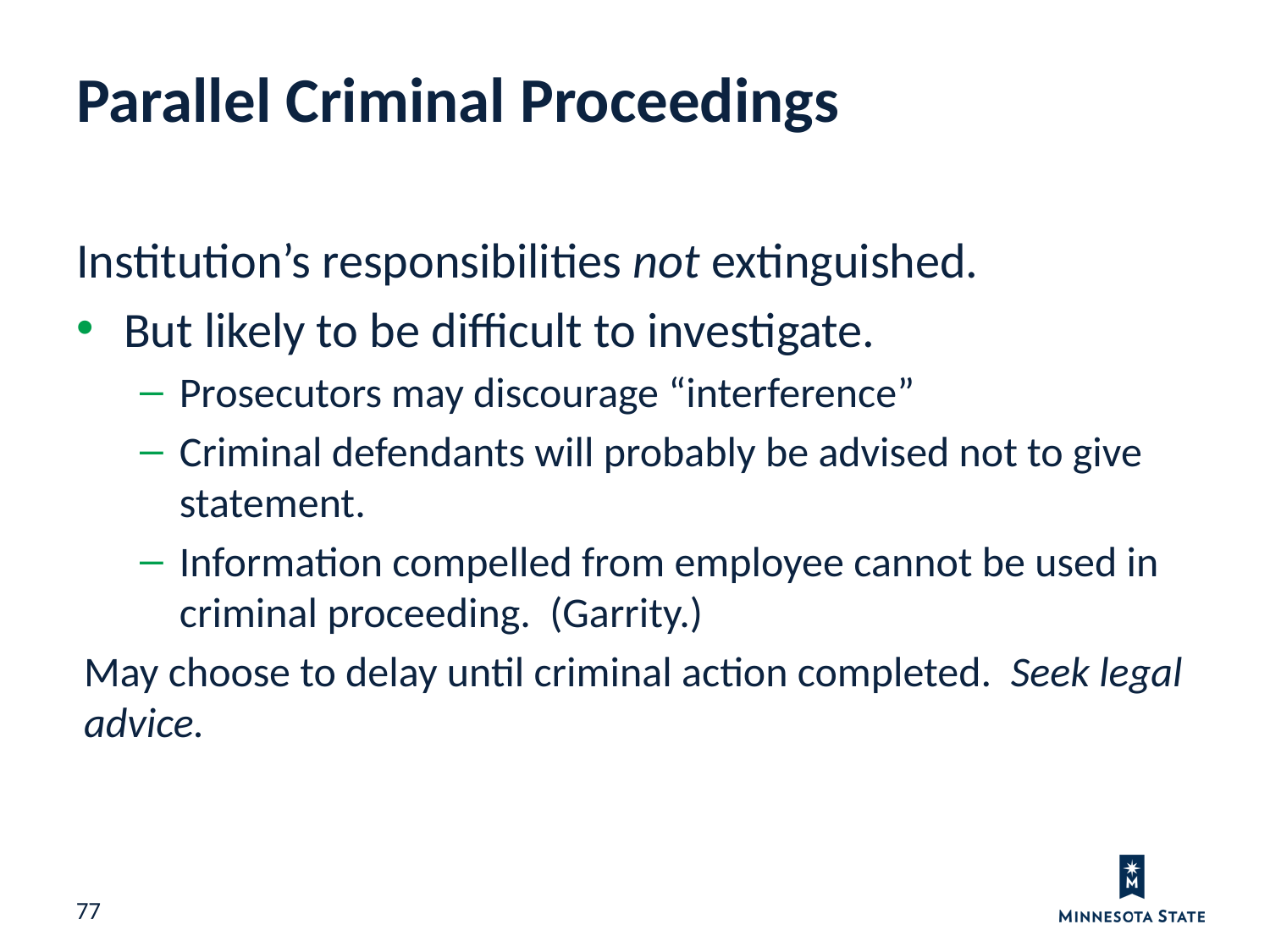

Parallel Criminal Proceedings
Institution’s responsibilities not extinguished.
But likely to be difficult to investigate.
Prosecutors may discourage “interference”
Criminal defendants will probably be advised not to give statement.
Information compelled from employee cannot be used in criminal proceeding.  (Garrity.)
May choose to delay until criminal action completed.  Seek legal advice.